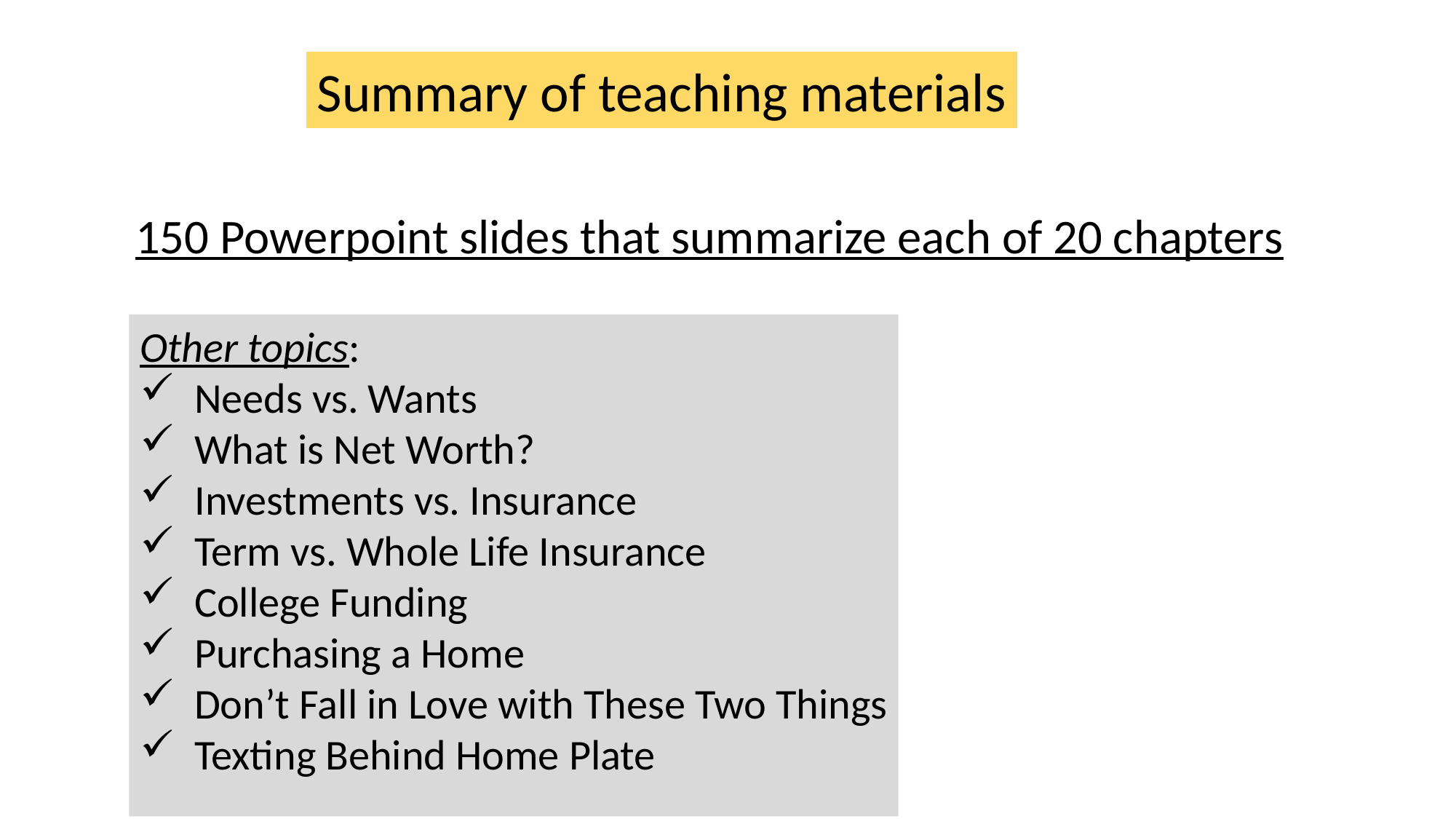

Summary of teaching materials

150 Powerpoint slides that summarize each of 20 chapters

Other topics:
Needs vs. Wants
What is Net Worth?
Investments vs. Insurance
Term vs. Whole Life Insurance
College Funding
Purchasing a Home
Don’t Fall in Love with These Two Things
Texting Behind Home Plate